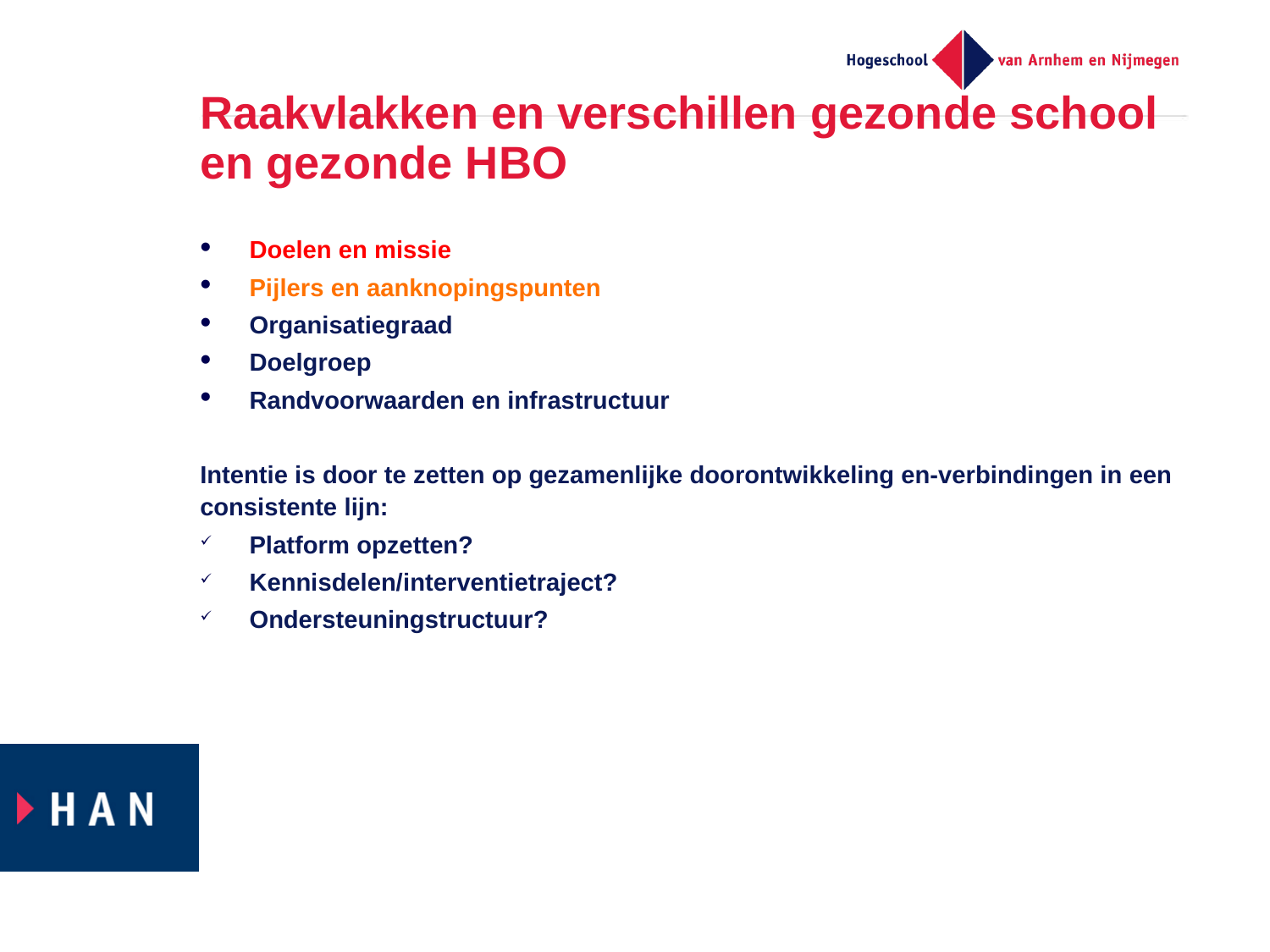

# Raakvlakken en verschillen gezonde school en gezonde HBO
Doelen en missie
Pijlers en aanknopingspunten
Organisatiegraad
Doelgroep
Randvoorwaarden en infrastructuur

Intentie is door te zetten op gezamenlijke doorontwikkeling en-verbindingen in een consistente lijn:
Platform opzetten?
Kennisdelen/interventietraject?
Ondersteuningstructuur?